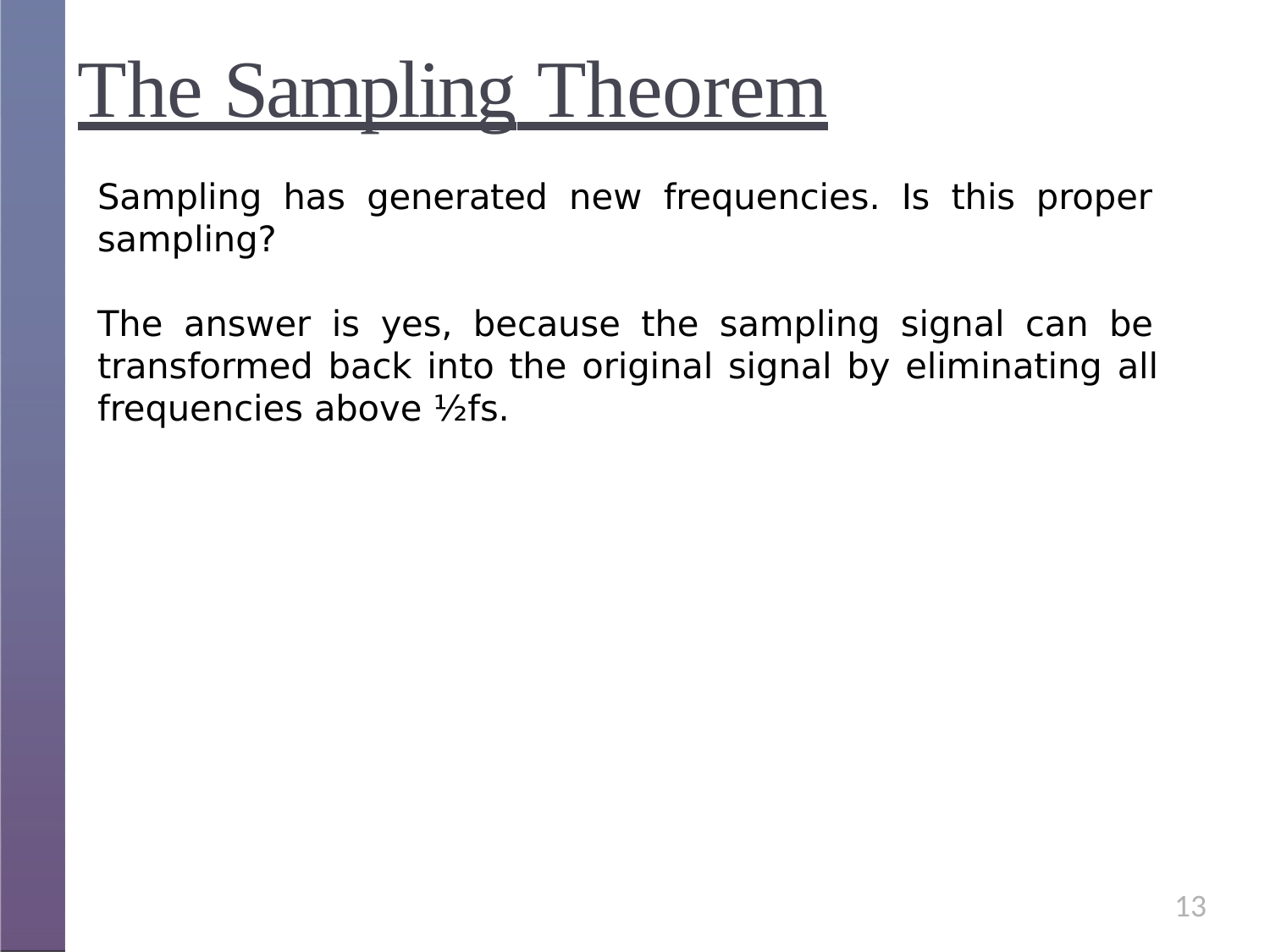

# The Sampling Theorem
Sampling has generated new frequencies. Is this proper  sampling?

The answer is yes, because the sampling signal can be  transformed back into the original signal by eliminating all  frequencies above ½fs.
13